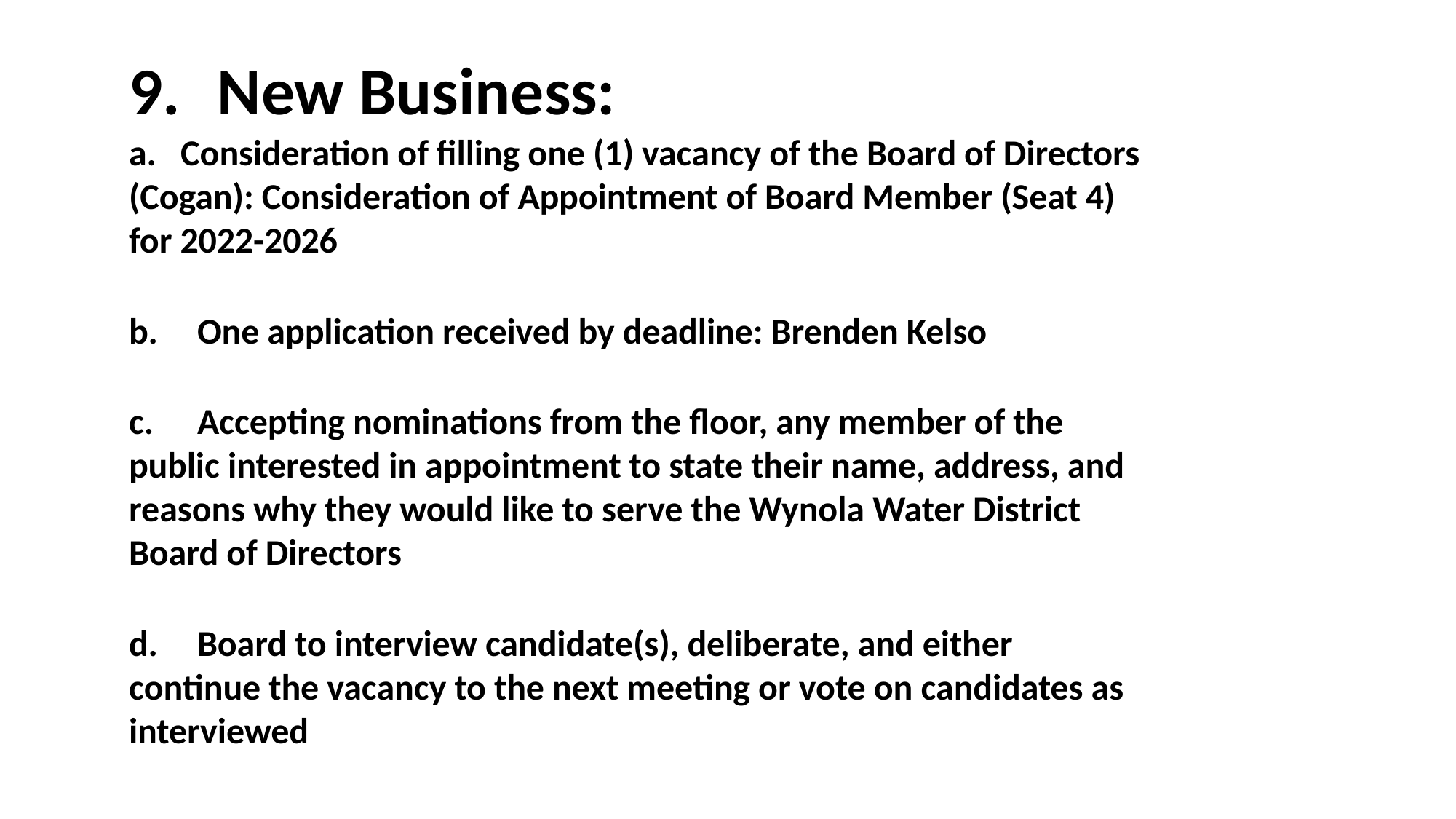

New Business:
a.   Consideration of filling one (1) vacancy of the Board of Directors (Cogan): Consideration of Appointment of Board Member (Seat 4) for 2022-2026

b.	One application received by deadline: Brenden Kelso

c.	Accepting nominations from the floor, any member of the public interested in appointment to state their name, address, and reasons why they would like to serve the Wynola Water District Board of Directors

d.	Board to interview candidate(s), deliberate, and either continue the vacancy to the next meeting or vote on candidates as interviewed